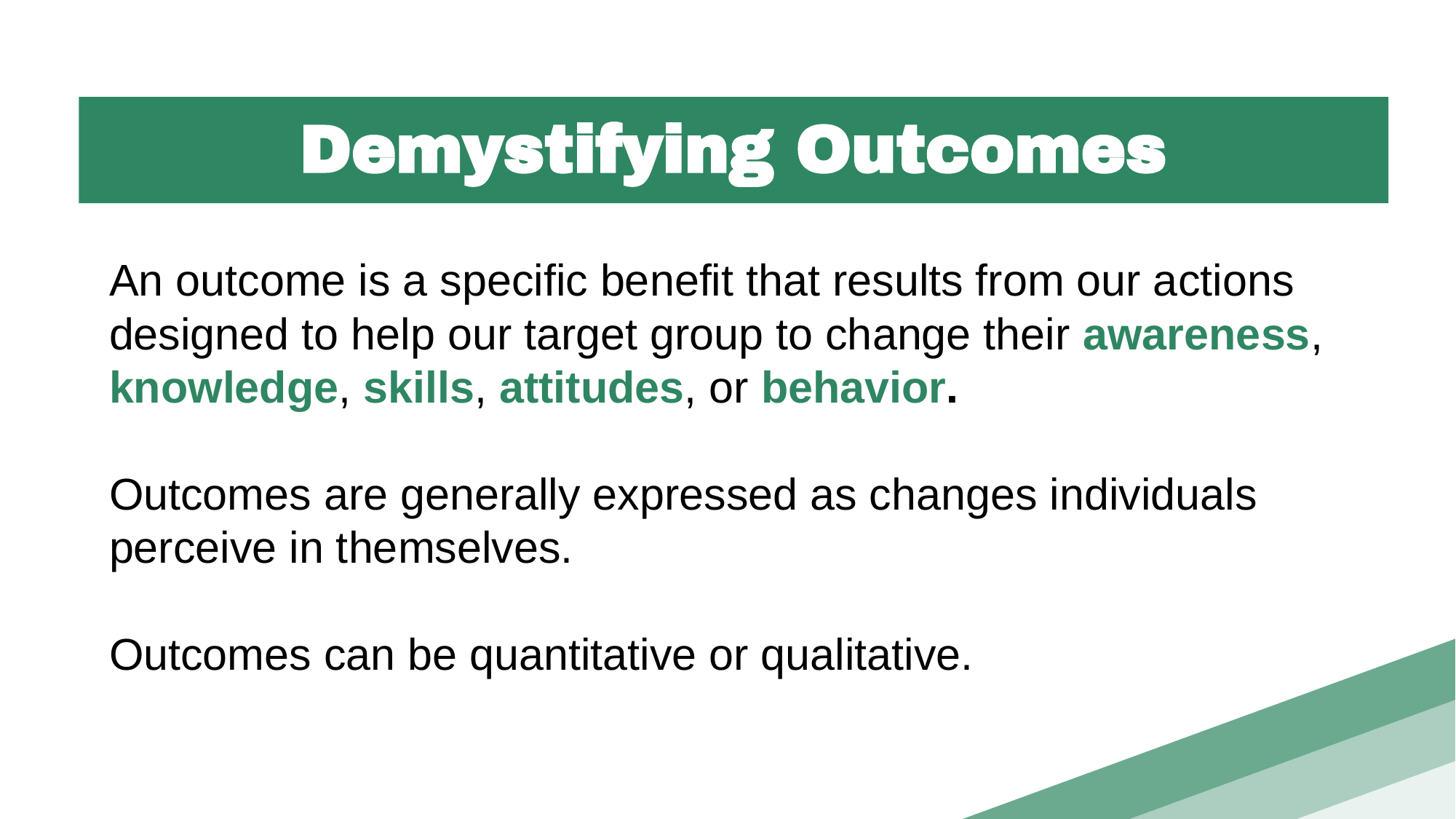

Demystifying Outcomes
An outcome is a specific benefit that results from our actions designed to help our target group to change their awareness, knowledge, skills, attitudes, or behavior.

Outcomes are generally expressed as changes individuals perceive in themselves.

Outcomes can be quantitative or qualitative.